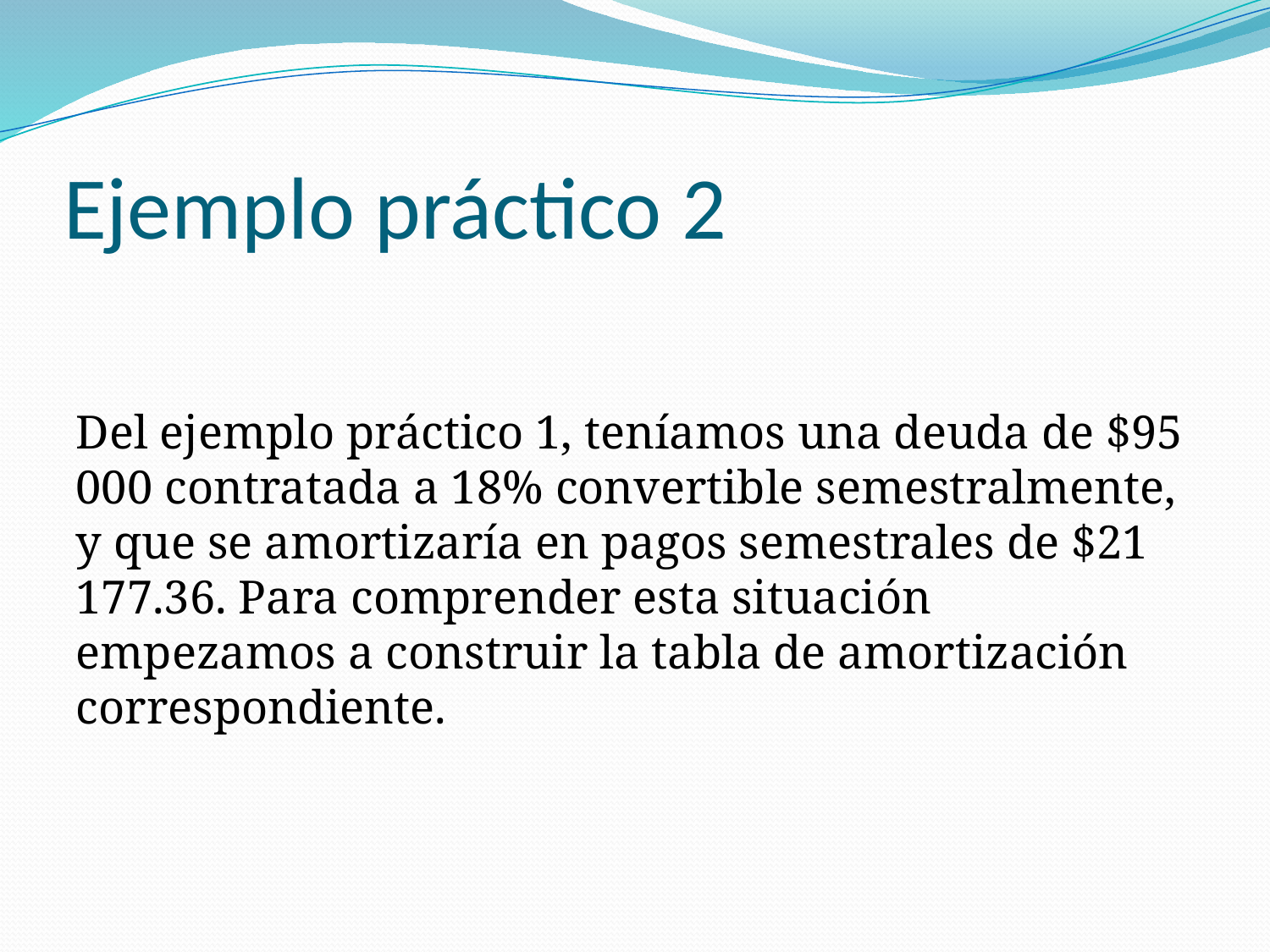

# Ejemplo práctico 2

Del ejemplo práctico 1, teníamos una deuda de $95 000 contratada a 18% convertible semestralmente, y que se amortizaría en pagos semestrales de $21 177.36. Para comprender esta situación empezamos a construir la tabla de amortización correspondiente.